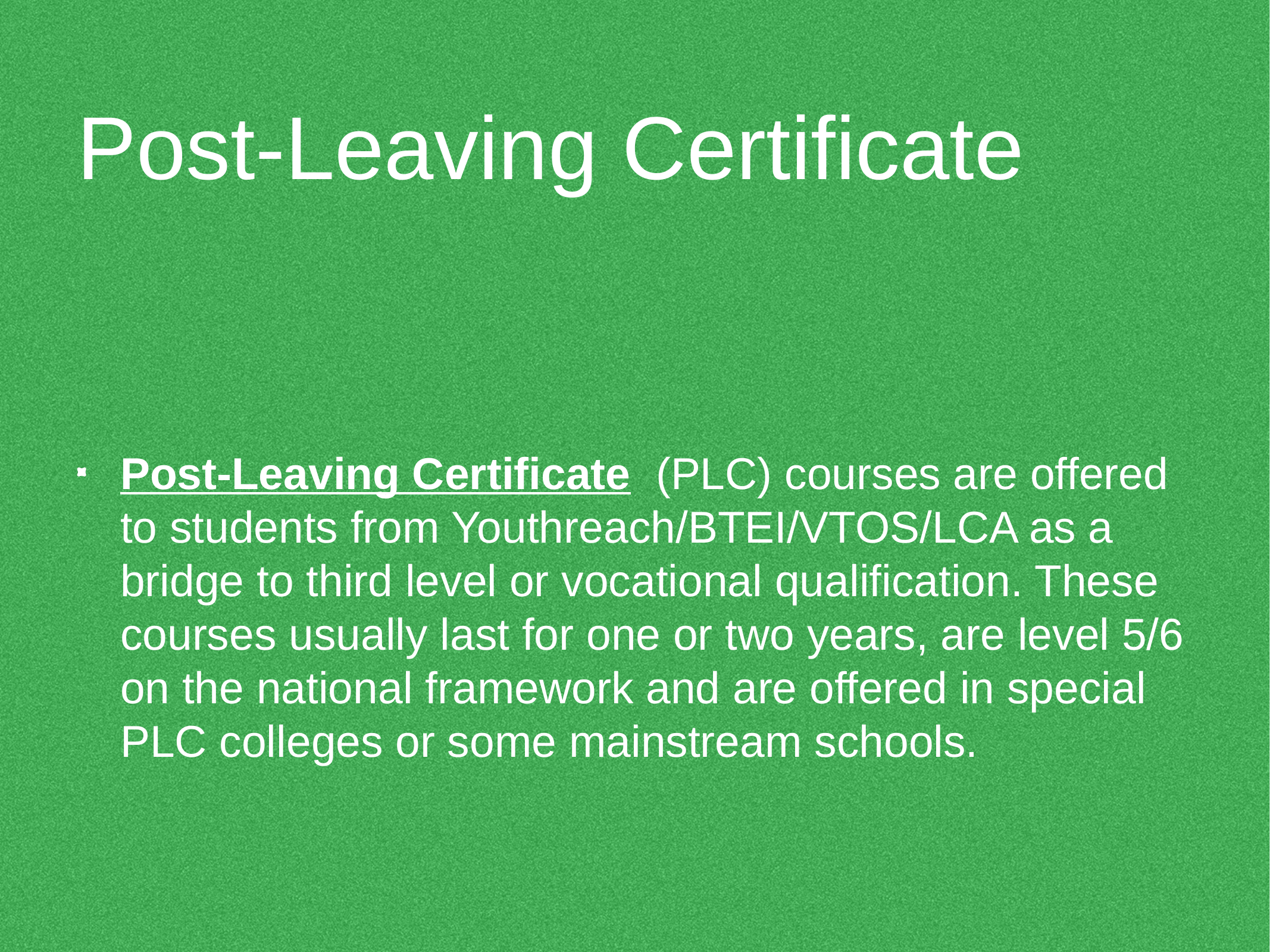

# Post-Leaving Certificate
Post-Leaving Certificate  (PLC) courses are offered to students from Youthreach/BTEI/VTOS/LCA as a bridge to third level or vocational qualification. These courses usually last for one or two years, are level 5/6 on the national framework and are offered in special PLC colleges or some mainstream schools.